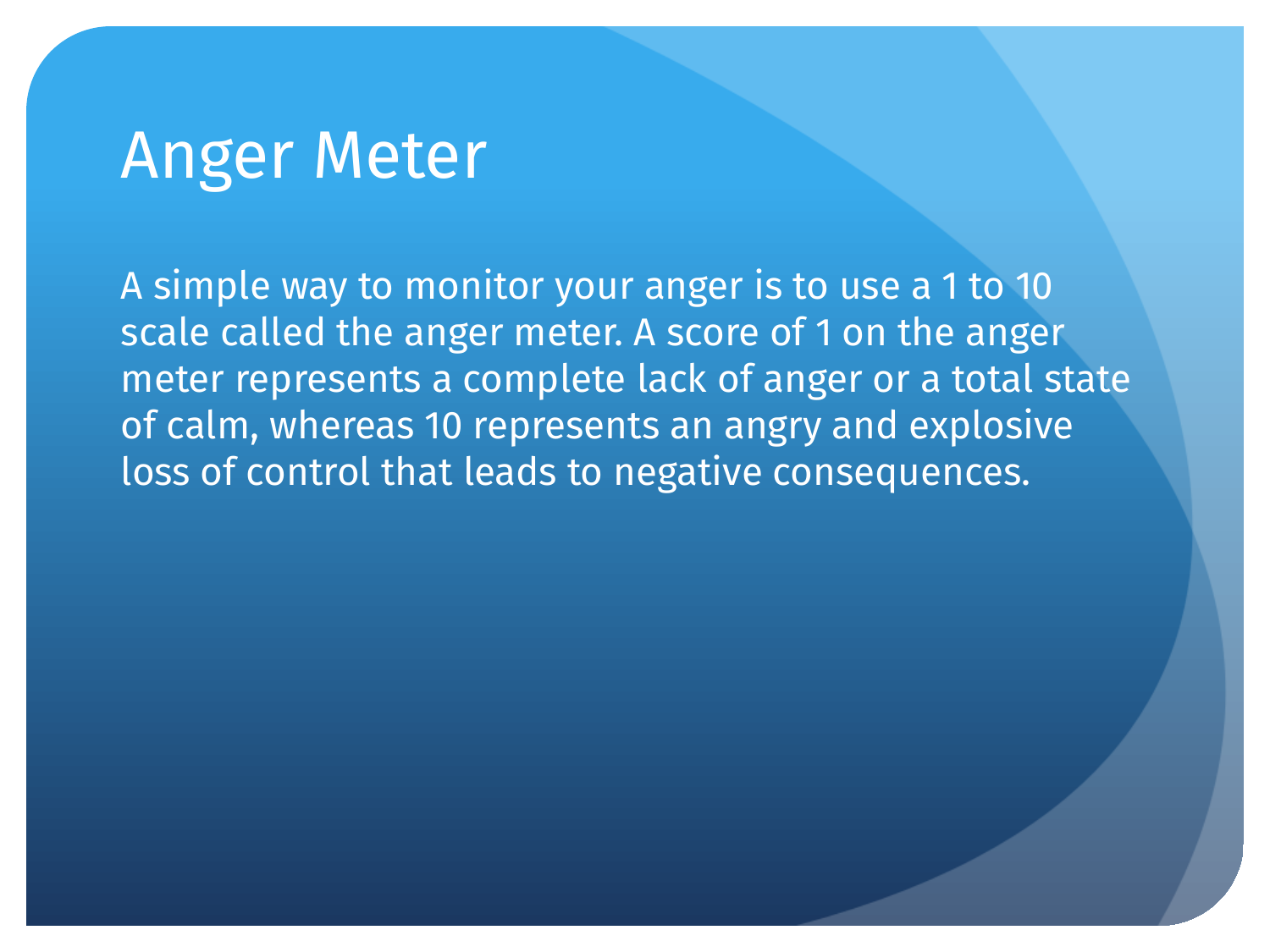

# Anger Meter
A simple way to monitor your anger is to use a 1 to 10 scale called the anger meter. A score of 1 on the anger meter represents a complete lack of anger or a total state of calm, whereas 10 represents an angry and explosive loss of control that leads to negative consequences.